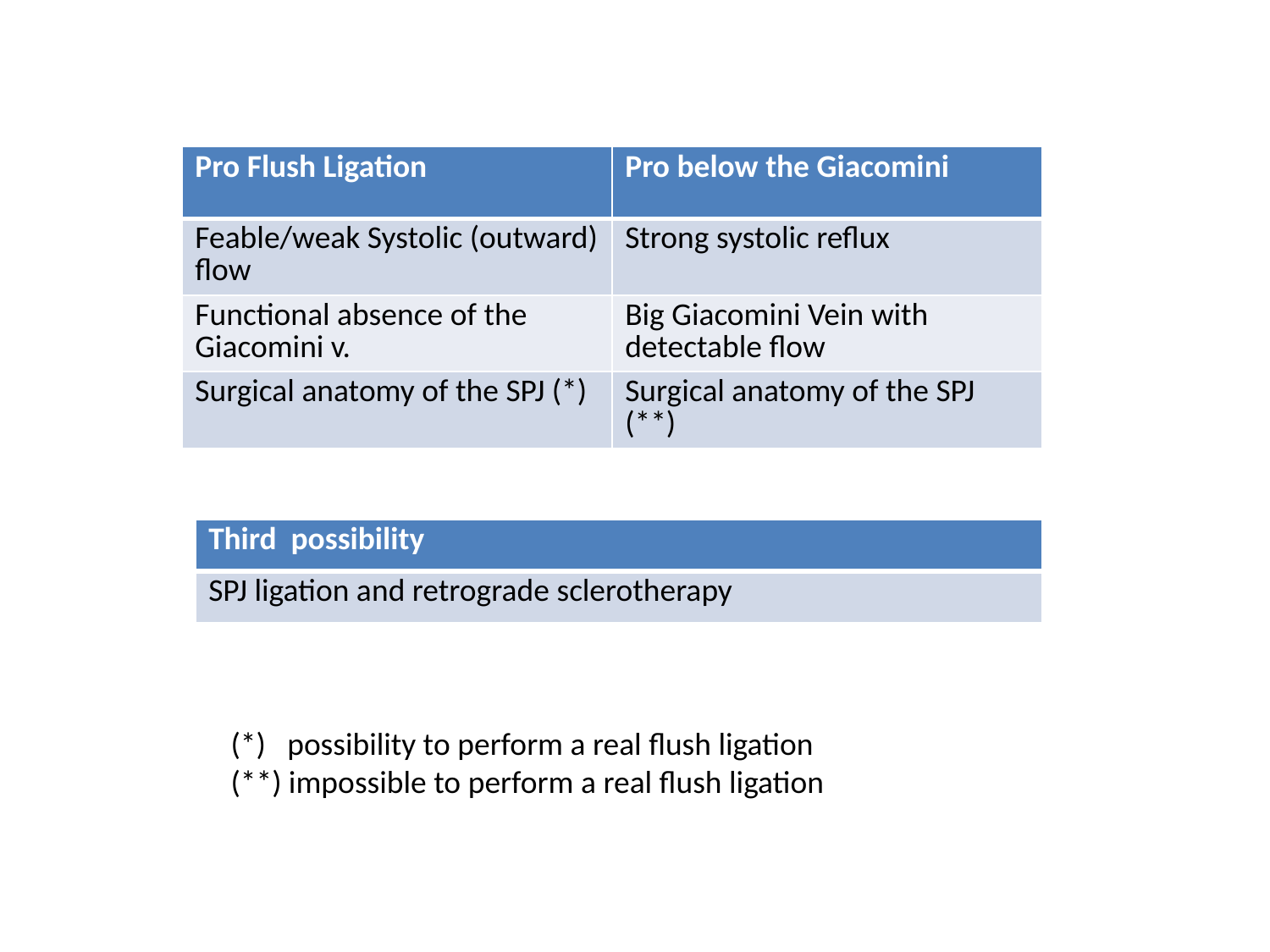

| Pro Flush Ligation | Pro below the Giacomini |
| --- | --- |
| Feable/weak Systolic (outward) flow | Strong systolic reflux |
| Functional absence of the Giacomini v. | Big Giacomini Vein with detectable flow |
| Surgical anatomy of the SPJ (\*) | Surgical anatomy of the SPJ (\*\*) |
| Third possibility |
| --- |
| SPJ ligation and retrograde sclerotherapy |
(*)   possibility to perform a real flush ligation
(**) impossible to perform a real flush ligation